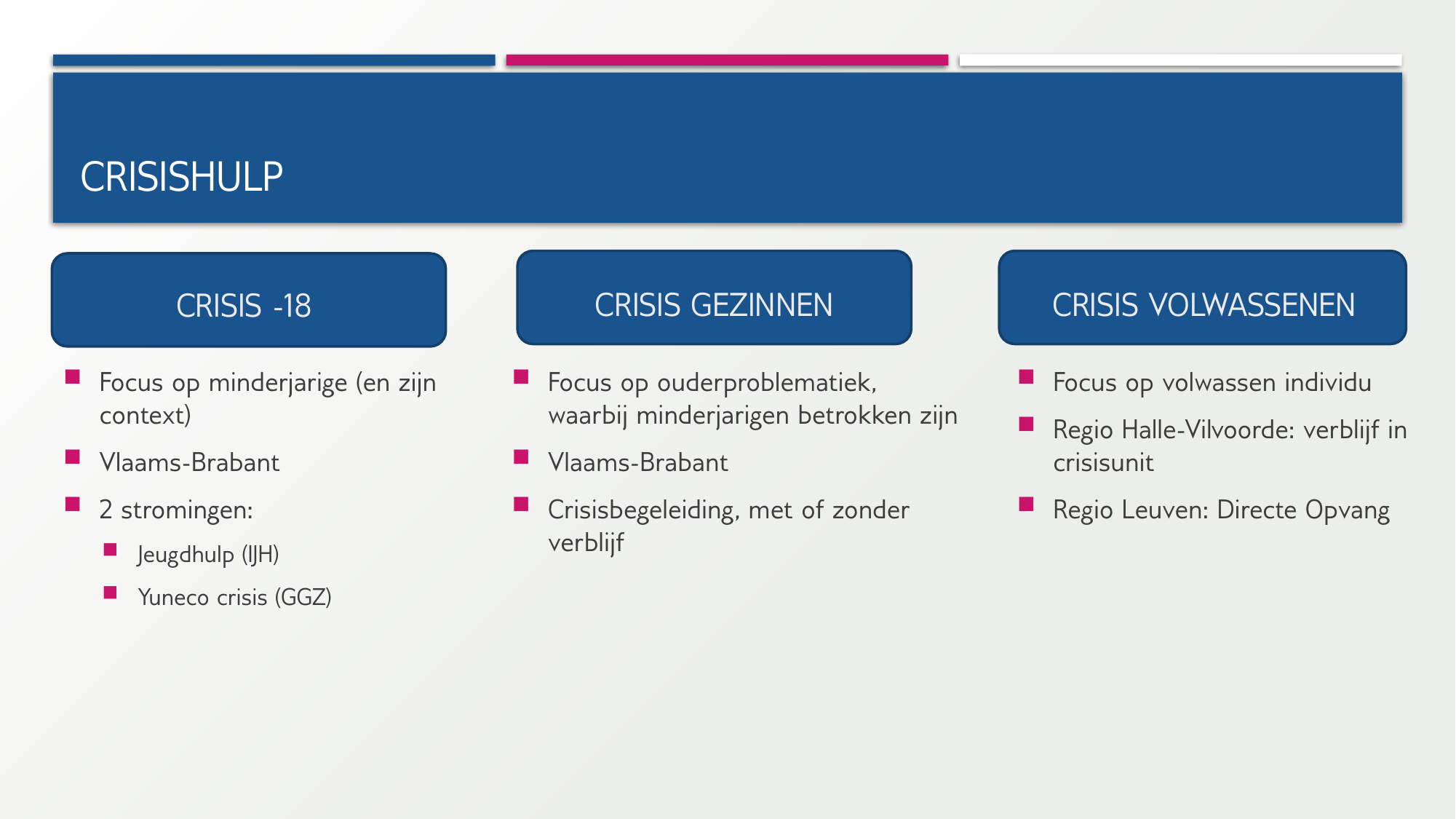

# crisishulp

CRISIS VOLWASSENEN
CRISIS GEZINNEN
CRISIS -18
Focus op minderjarige (en zijn context)
Vlaams-Brabant
2 stromingen:
Jeugdhulp (IJH)
Yuneco crisis (GGZ)

Focus op volwassen individu
Regio Halle-Vilvoorde: verblijf in crisisunit
Regio Leuven: Directe Opvang

Focus op ouderproblematiek, waarbij minderjarigen betrokken zijn
Vlaams-Brabant
Crisisbegeleiding, met of zonder verblijf